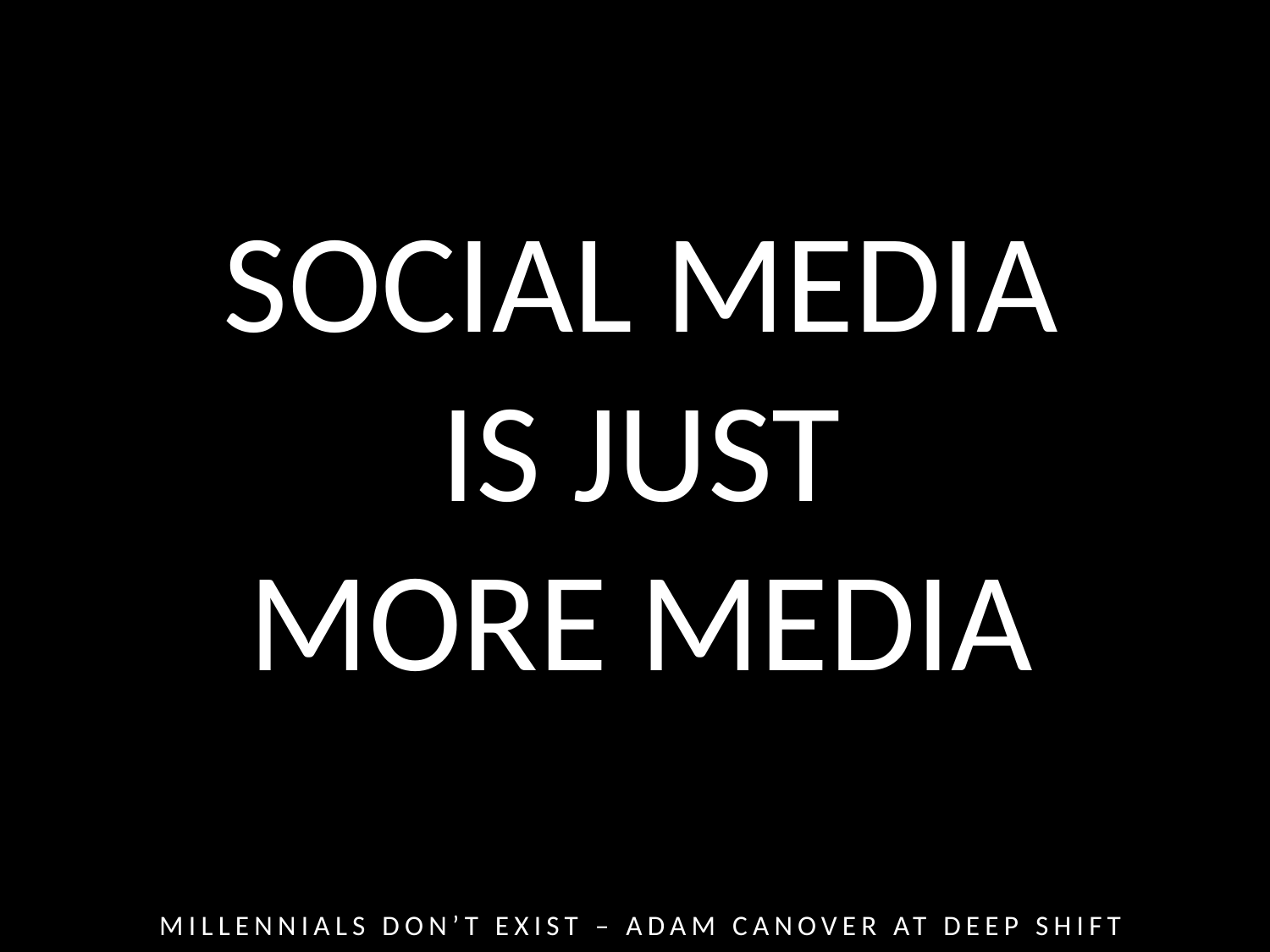

SOCIAL MEDIA
IS JUST
MORE MEDIA
MILLENNIALS DON’T EXIST – ADAM CANOVER AT DEEP SHIFT